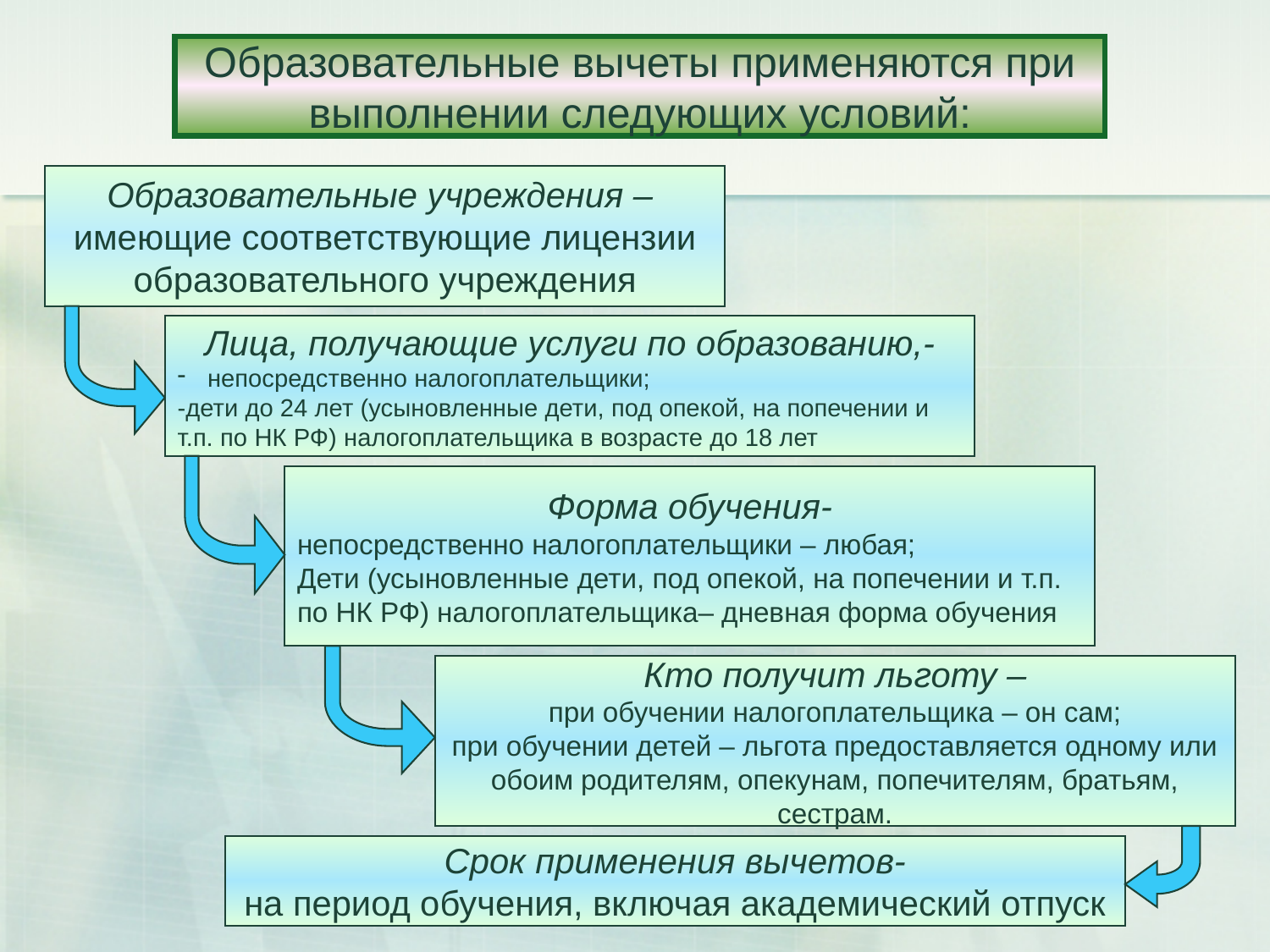

Образовательные вычеты применяются при выполнении следующих условий:
Образовательные учреждения –
имеющие соответствующие лицензии образовательного учреждения

Лица, получающие услуги по образованию,-
непосредственно налогоплательщики;
-дети до 24 лет (усыновленные дети, под опекой, на попечении и т.п. по НК РФ) налогоплательщика в возрасте до 18 лет

Форма обучения-
непосредственно налогоплательщики – любая;
Дети (усыновленные дети, под опекой, на попечении и т.п. по НК РФ) налогоплательщика– дневная форма обучения

Кто получит льготу –
при обучении налогоплательщика – он сам;
при обучении детей – льгота предоставляется одному или обоим родителям, опекунам, попечителям, братьям, сестрам.

Срок применения вычетов-
на период обучения, включая академический отпуск